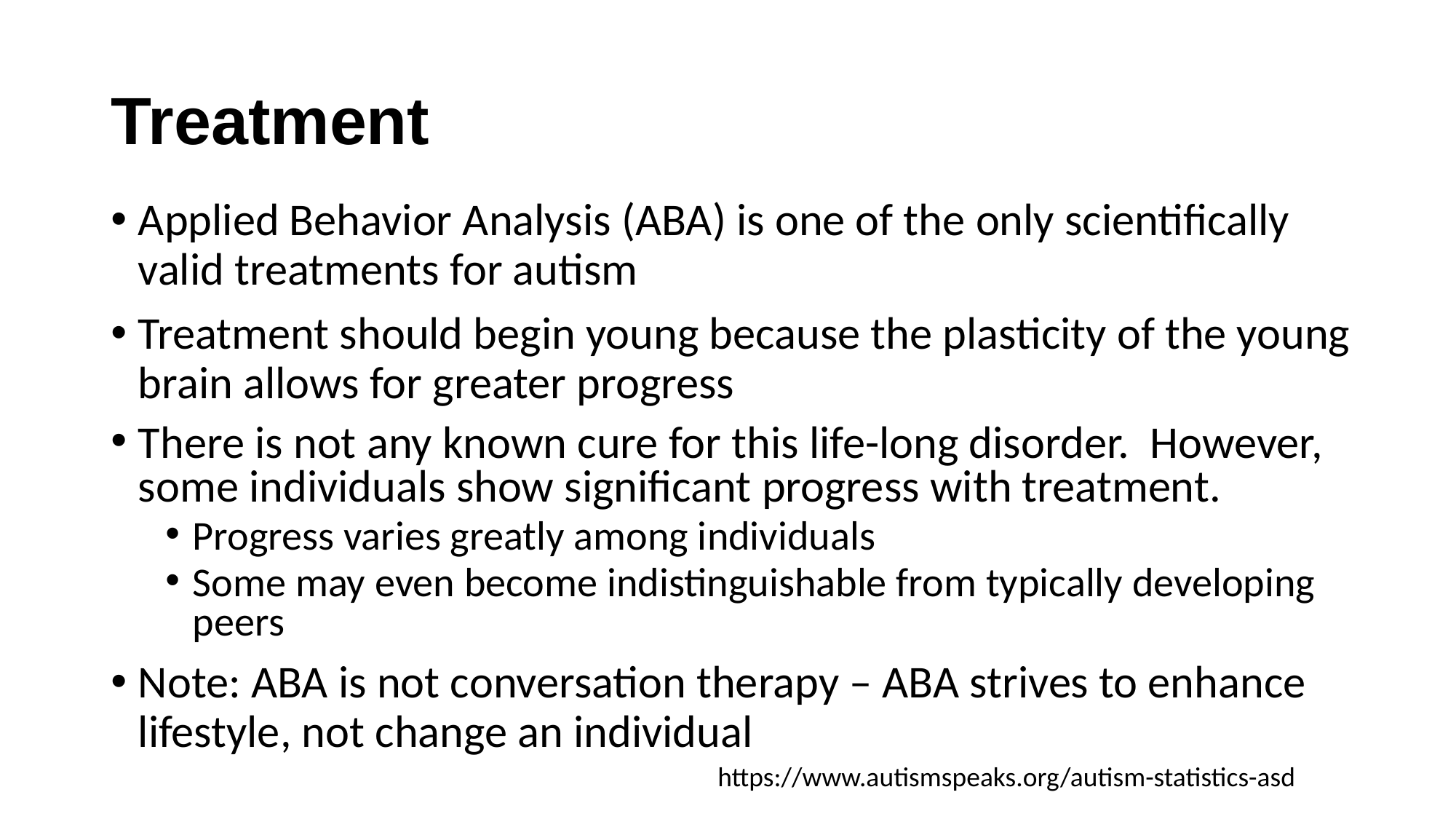

# Treatment
Applied Behavior Analysis (ABA) is one of the only scientifically valid treatments for autism
Treatment should begin young because the plasticity of the young brain allows for greater progress
There is not any known cure for this life-long disorder.  However, some individuals show significant progress with treatment.
Progress varies greatly among individuals
Some may even become indistinguishable from typically developing peers
Note: ABA is not conversation therapy – ABA strives to enhance lifestyle, not change an individual

https://www.autismspeaks.org/autism-statistics-asd